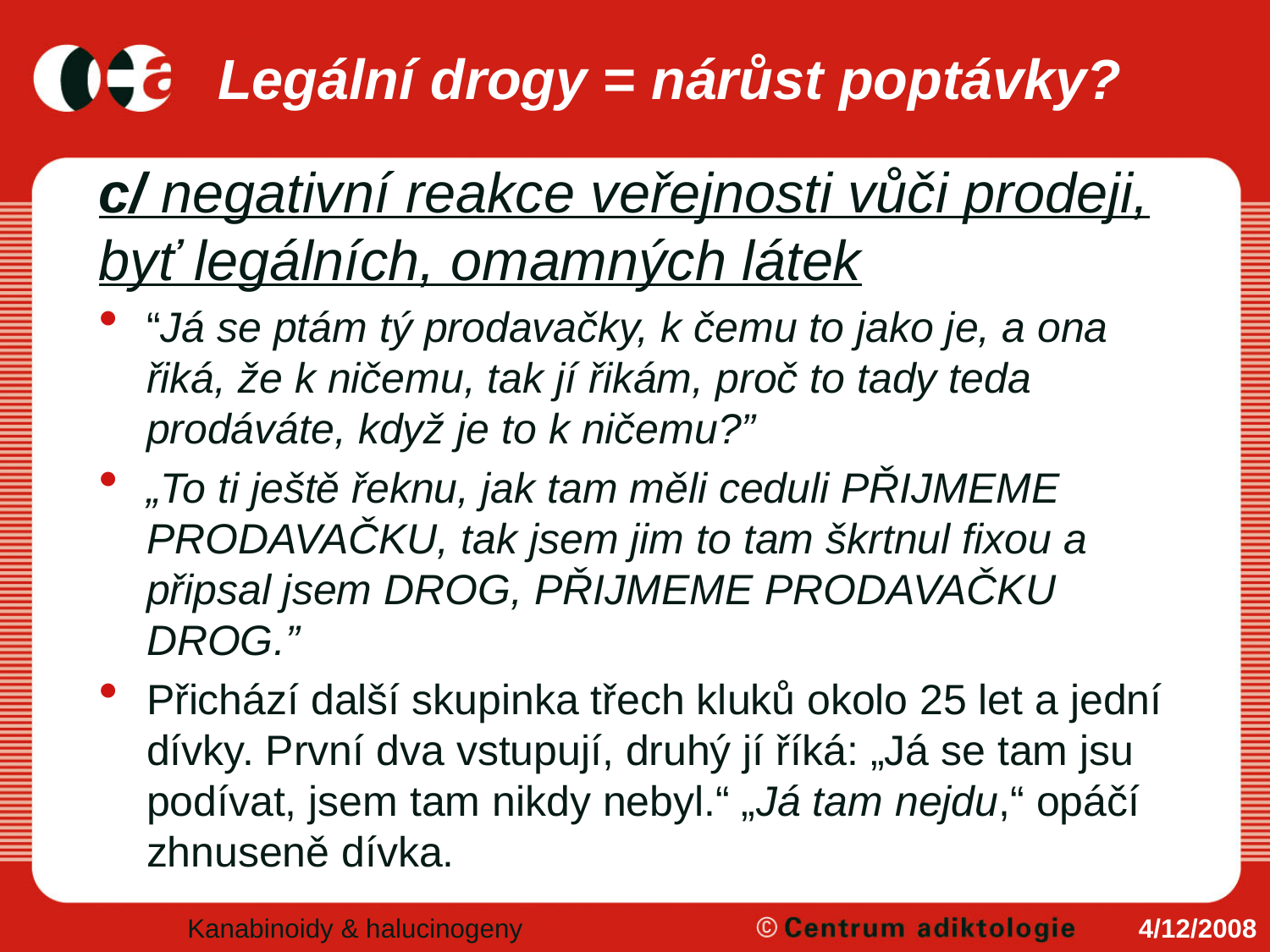

# Legální drogy = nárůst poptávky?
c/ negativní reakce veřejnosti vůči prodeji, byť legálních, omamných látek
“Já se ptám tý prodavačky, k čemu to jako je, a ona řiká, že k ničemu, tak jí řikám, proč to tady teda prodáváte, když je to k ničemu?”
„To ti ještě řeknu, jak tam měli ceduli PŘIJMEME PRODAVAČKU, tak jsem jim to tam škrtnul fixou a připsal jsem DROG, PŘIJMEME PRODAVAČKU DROG.”
Přichází další skupinka třech kluků okolo 25 let a jední dívky. První dva vstupují, druhý jí říká: „Já se tam jsu podívat, jsem tam nikdy nebyl.“ „Já tam nejdu,“ opáčí zhnuseně dívka.
Kanabinoidy & halucinogeny
4/12/2008